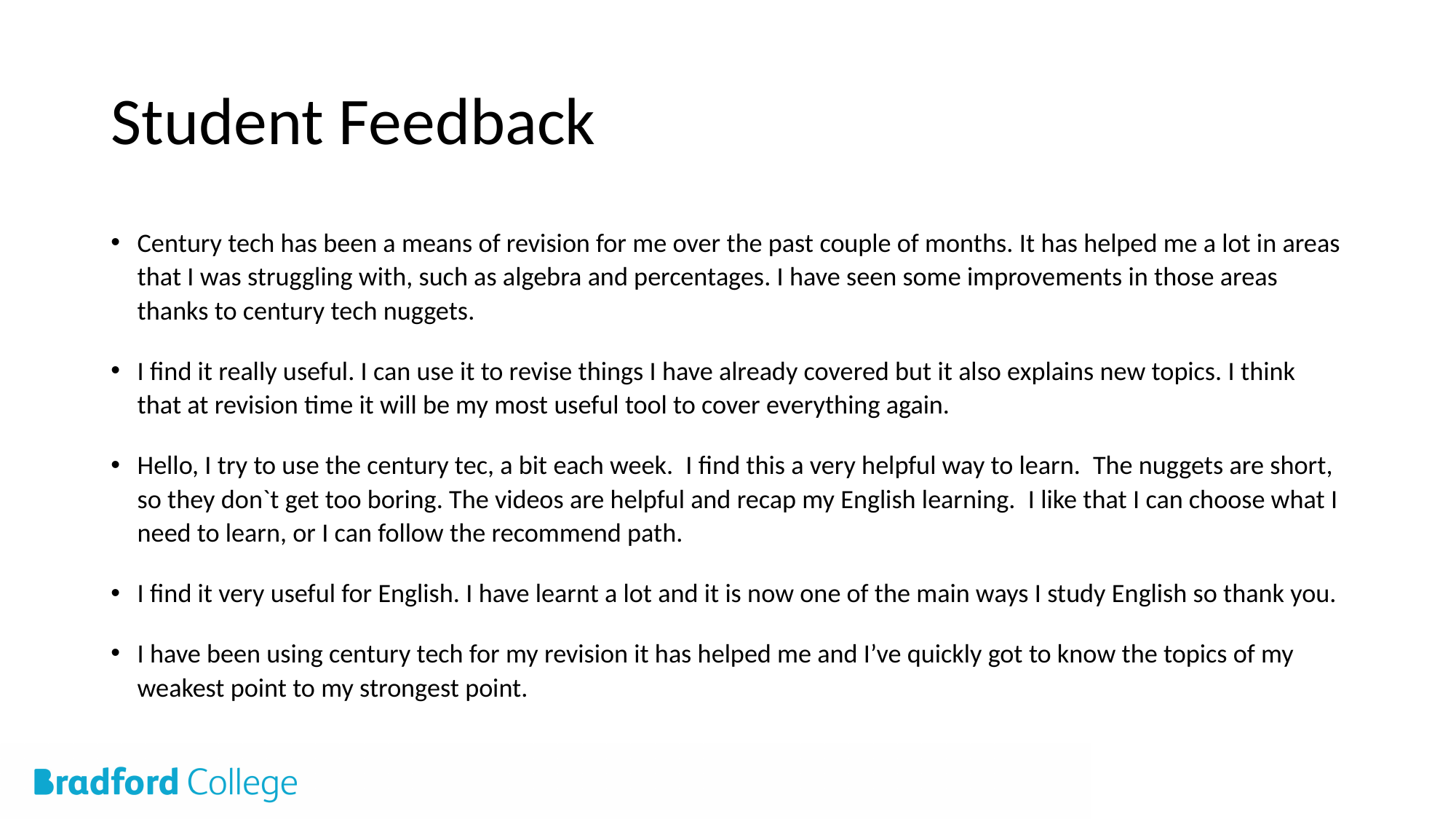

# Student Feedback
Century tech has been a means of revision for me over the past couple of months. It has helped me a lot in areas that I was struggling with, such as algebra and percentages. I have seen some improvements in those areas thanks to century tech nuggets.
I find it really useful. I can use it to revise things I have already covered but it also explains new topics. I think that at revision time it will be my most useful tool to cover everything again.
Hello, I try to use the century tec, a bit each week.  I find this a very helpful way to learn.  The nuggets are short, so they don`t get too boring. The videos are helpful and recap my English learning.  I like that I can choose what I need to learn, or I can follow the recommend path.
I find it very useful for English. I have learnt a lot and it is now one of the main ways I study English so thank you.
I have been using century tech for my revision it has helped me and I’ve quickly got to know the topics of my weakest point to my strongest point.